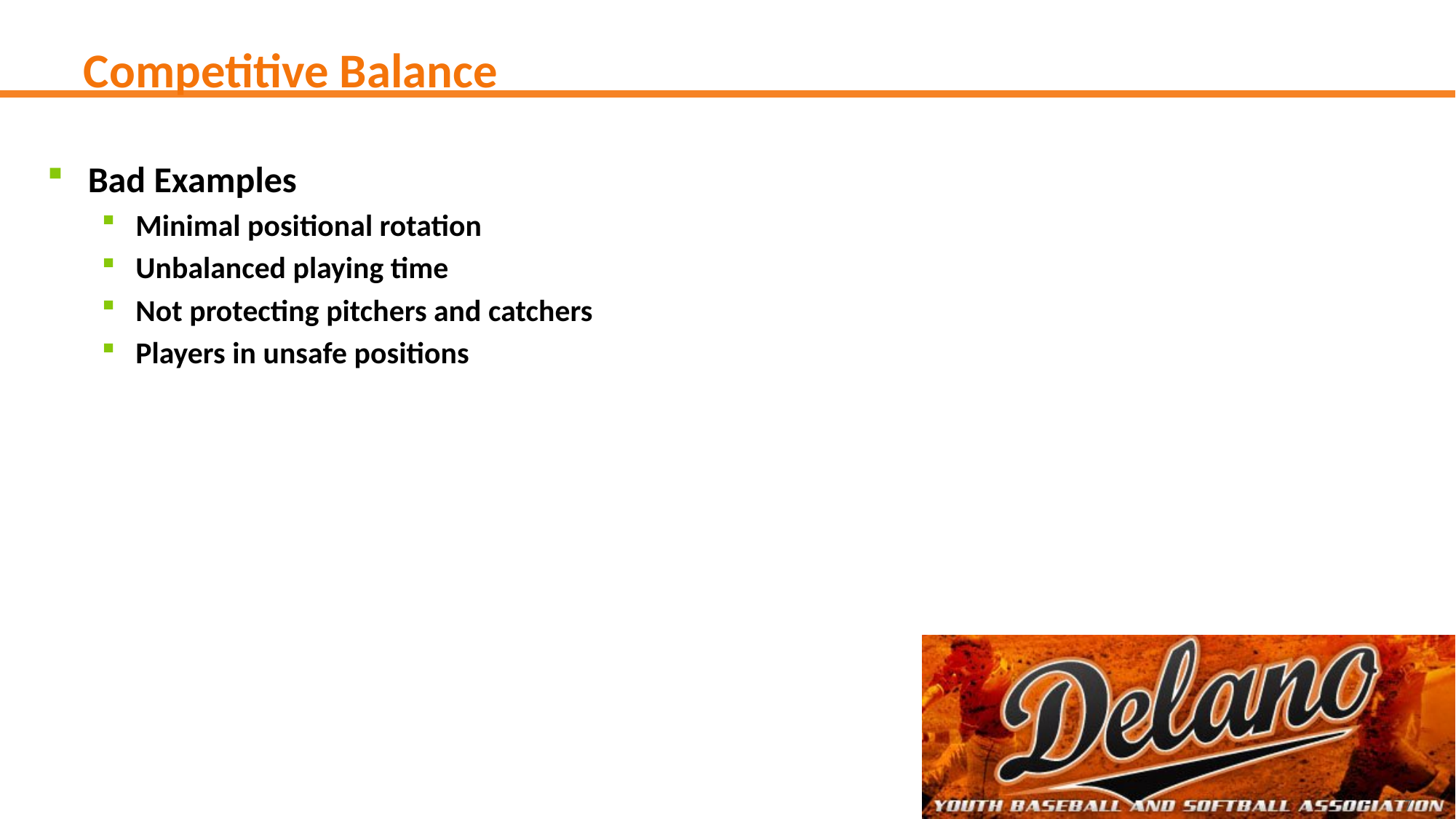

# Competitive Balance
Bad Examples
Minimal positional rotation
Unbalanced playing time
Not protecting pitchers and catchers
Players in unsafe positions